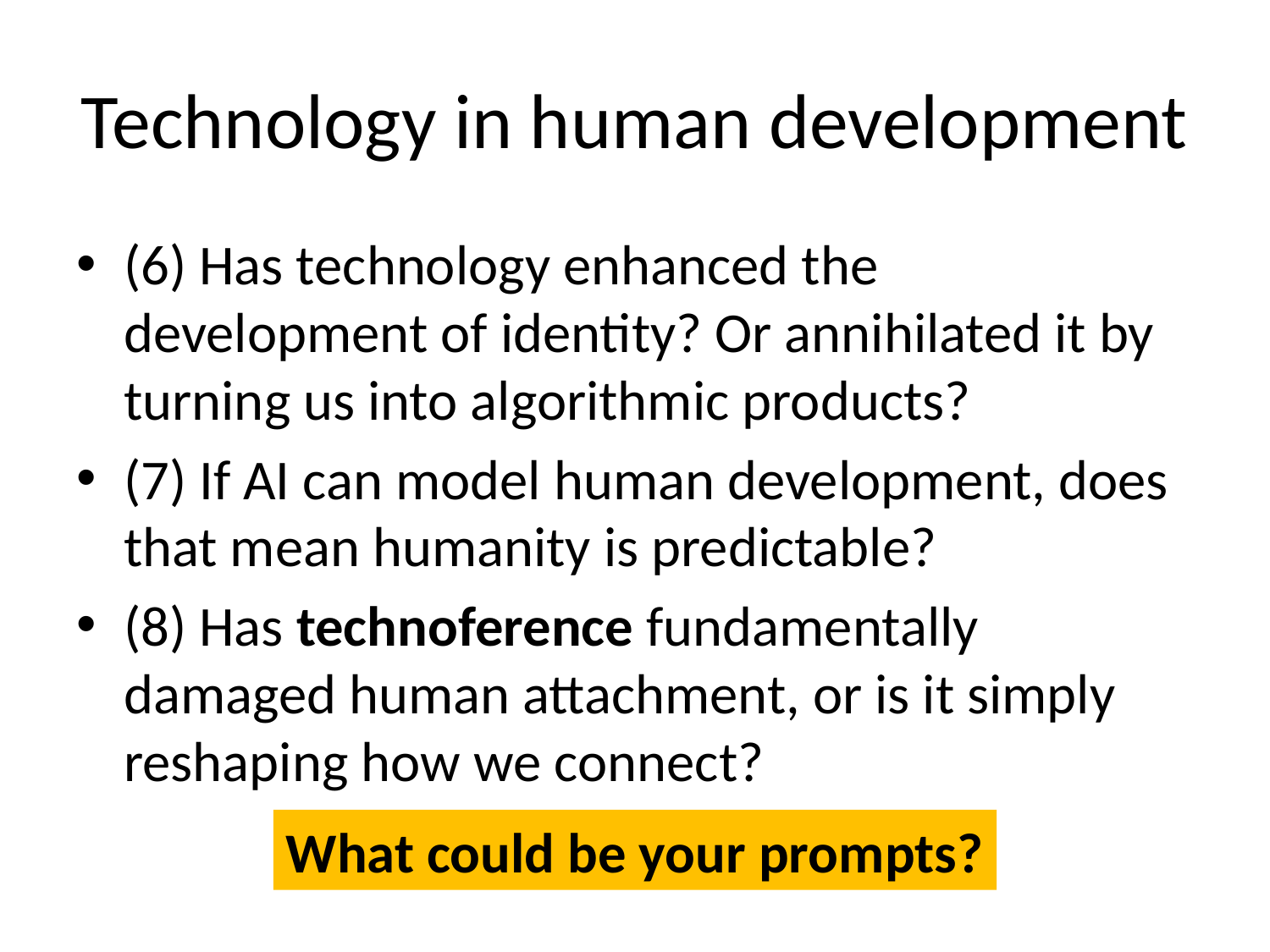

# Technology in human development
(6) Has technology enhanced the development of identity? Or annihilated it by turning us into algorithmic products?
(7) If AI can model human development, does that mean humanity is predictable?
(8) Has technoference fundamentally damaged human attachment, or is it simply reshaping how we connect?

What could be your prompts?